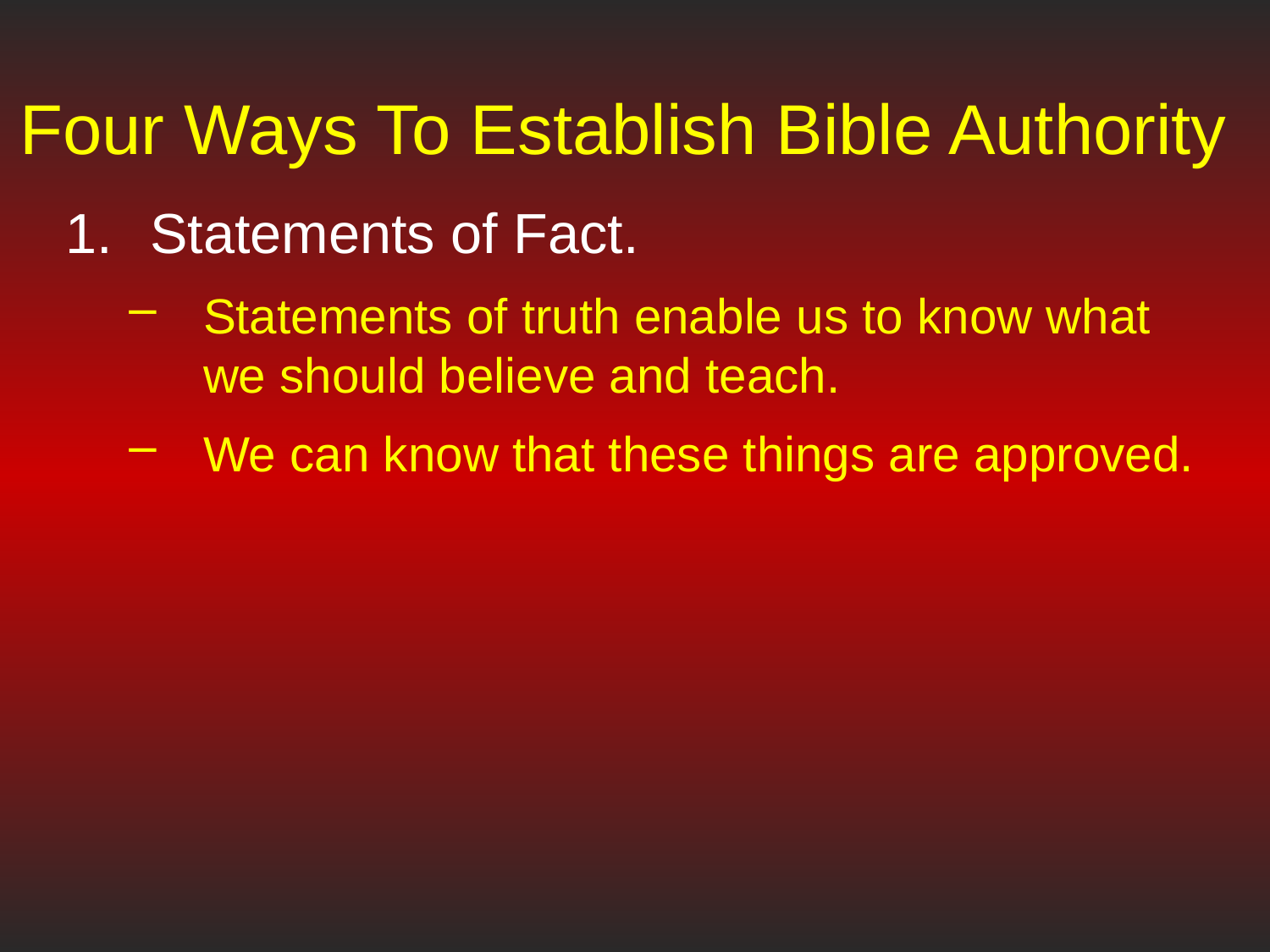

# Four Ways To Establish Bible Authority
Statements of Fact.
Statements of truth enable us to know what we should believe and teach.
We can know that these things are approved.